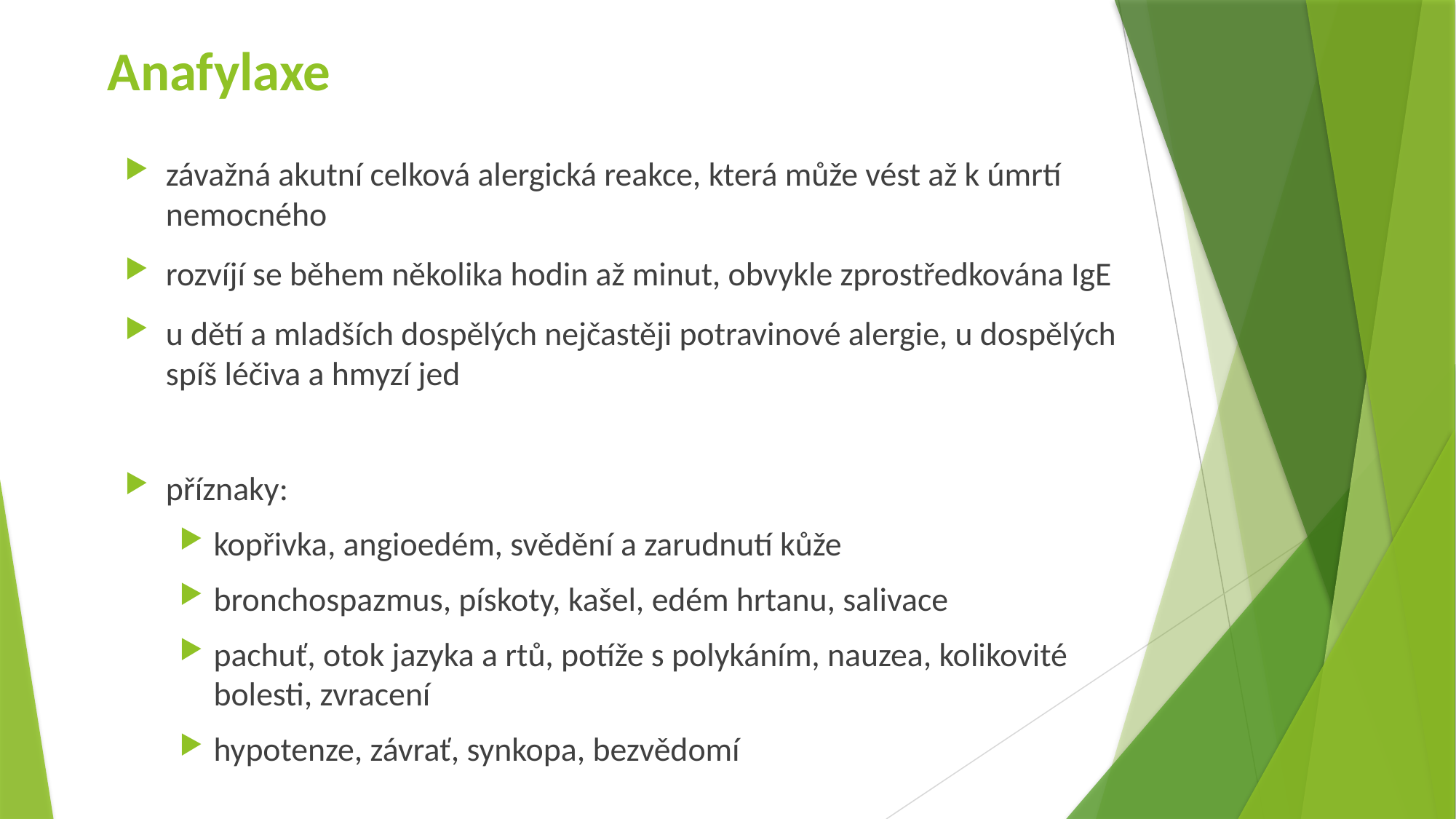

# Anafylaxe
závažná akutní celková alergická reakce, která může vést až k úmrtí nemocného
rozvíjí se během několika hodin až minut, obvykle zprostředkována IgE
u dětí a mladších dospělých nejčastěji potravinové alergie, u dospělých spíš léčiva a hmyzí jed

příznaky:
kopřivka, angioedém, svědění a zarudnutí kůže
bronchospazmus, pískoty, kašel, edém hrtanu, salivace
pachuť, otok jazyka a rtů, potíže s polykáním, nauzea, kolikovité bolesti, zvracení
hypotenze, závrať, synkopa, bezvědomí